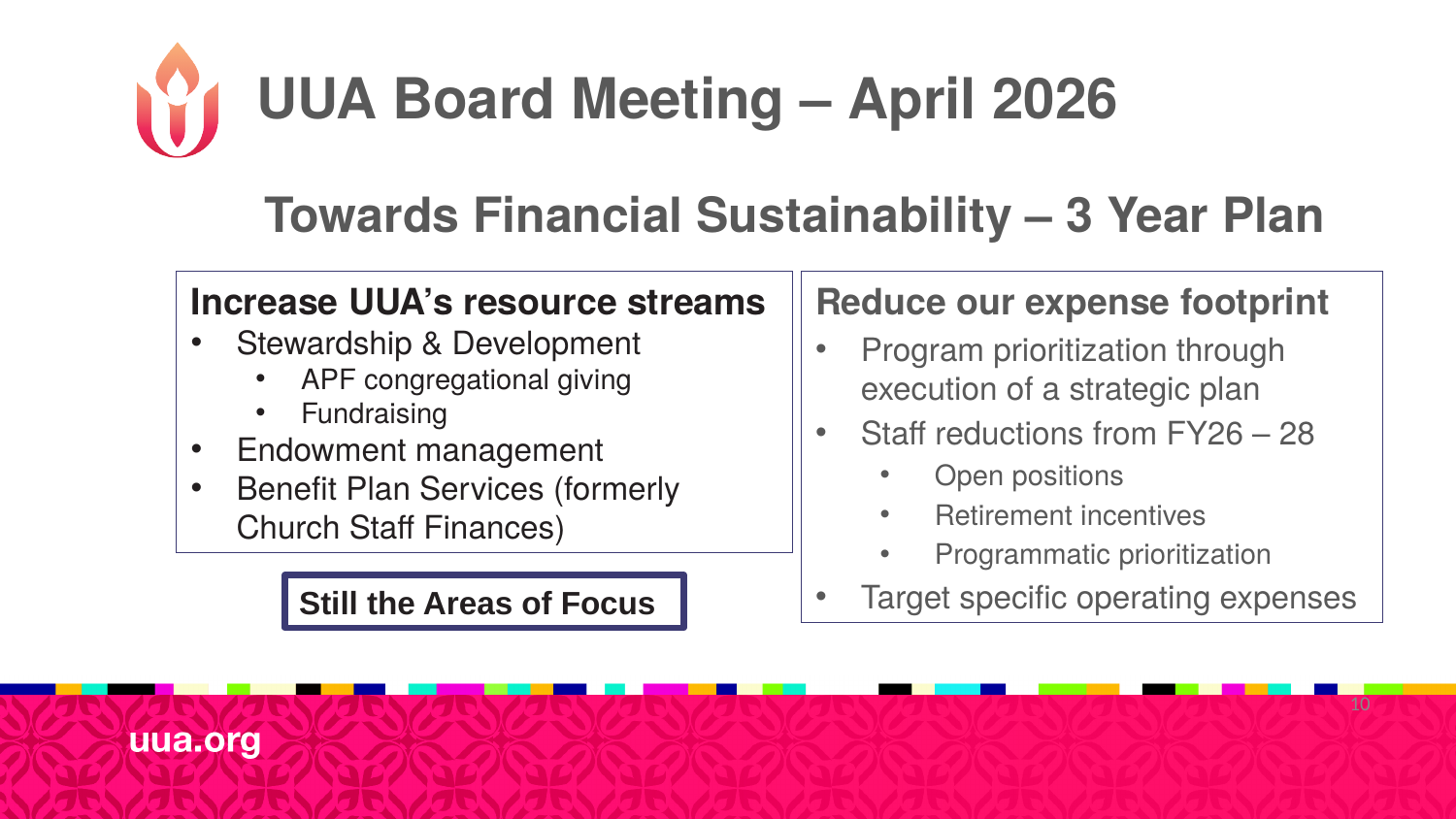

UUA Board Meeting – April 2026
Towards Financial Sustainability – 3 Year Plan
Increase UUA’s resource streams
Stewardship & Development
APF congregational giving
Fundraising
Endowment management
Benefit Plan Services (formerly Church Staff Finances)
Reduce our expense footprint
Program prioritization through execution of a strategic plan
Staff reductions from FY26 – 28
Open positions
Retirement incentives
Programmatic prioritization
Target specific operating expenses
Still the Areas of Focus
10